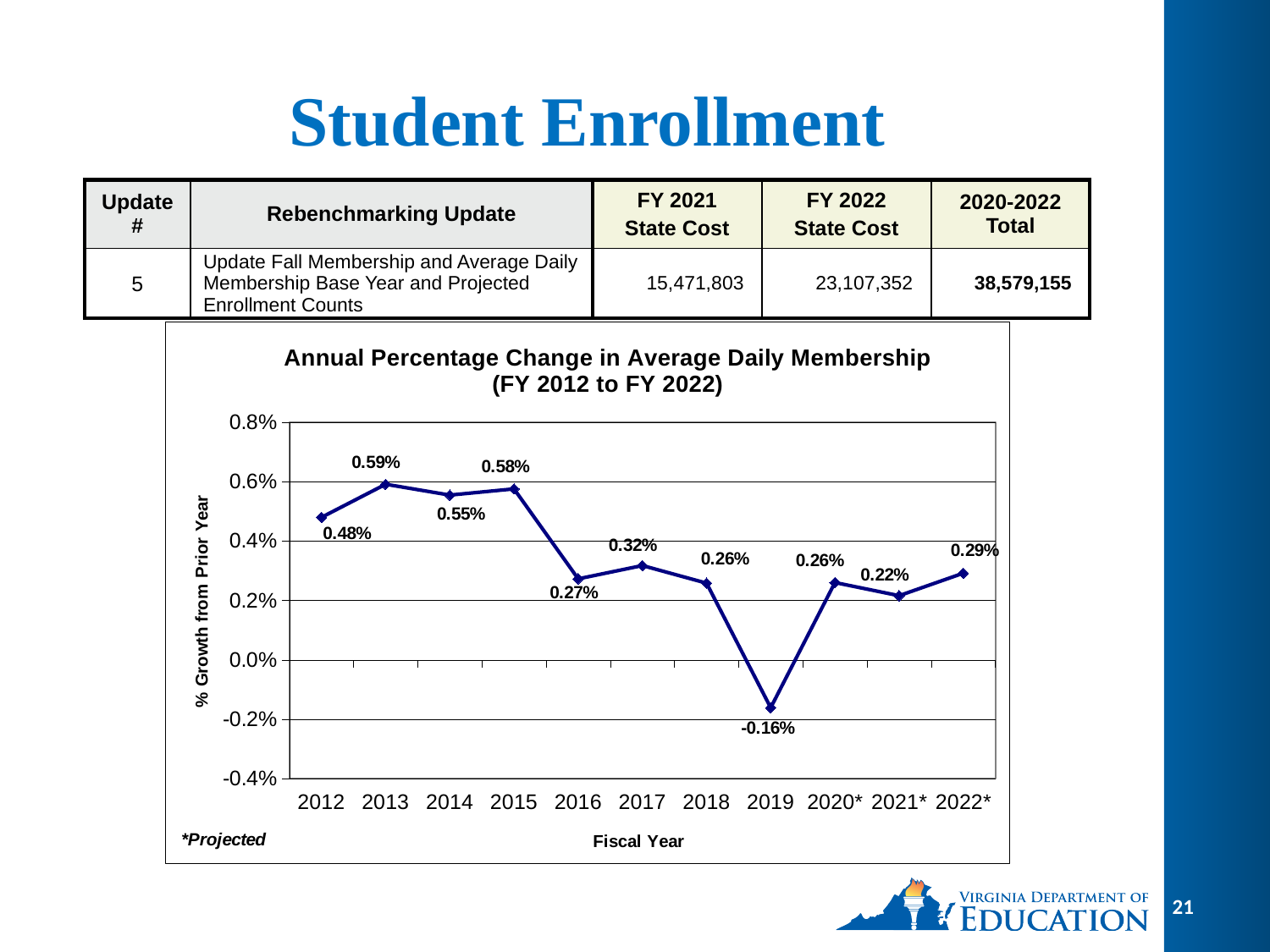

# Student Enrollment
| Update # | Rebenchmarking Update | FY 2021 State Cost | FY 2022 State Cost | 2020-2022 Total |
| --- | --- | --- | --- | --- |
| 5 | Update Fall Membership and Average Daily Membership Base Year and Projected Enrollment Counts | 15,471,803 | 23,107,352 | 38,579,155 |

### Chart: Annual Percentage Change in Average Daily Membership (FY 2012 to FY 2022)

| Category |  |
|---|---|
| 2012 | 0.004799181948284659 |
| 2013 | 0.005910085977085533 |
| 2014 | 0.005545290891096011 |
| 2015 | 0.005754848402206747 |
| 2016 | 0.002727909123302341 |
| 2017 | 0.0031754148897076284 |
| 2018 | 0.002583286315712252 |
| 2019 | -0.0016095517715094543 |
| 2020* | 0.002604175033978029 |
| 2021* | 0.0021607702821579977 |
| 2022* | 0.0029179854228640334 |
21